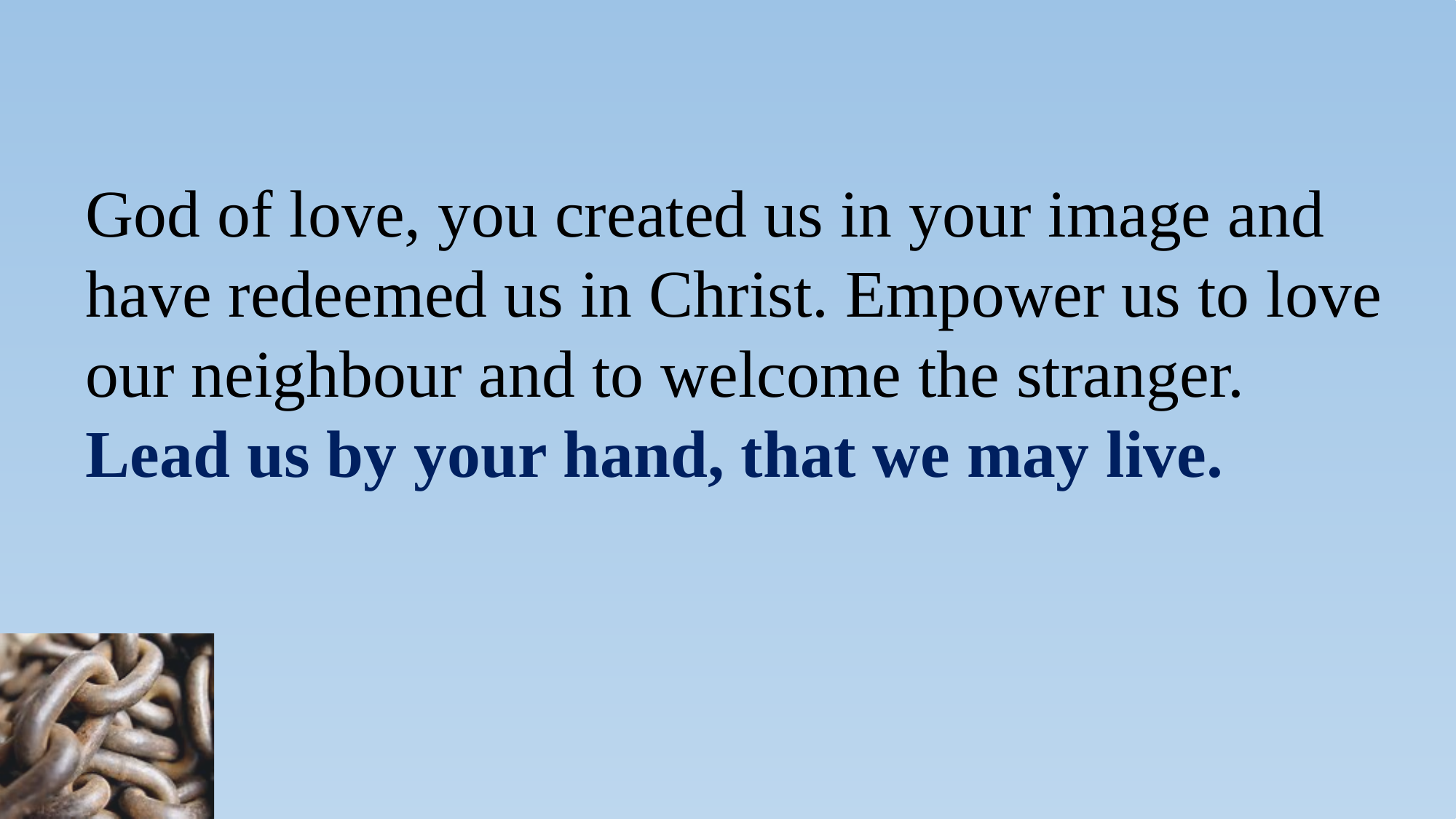

God of love, you created us in your image and have redeemed us in Christ. Empower us to love our neighbour and to welcome the stranger.
	Lead us by your hand, that we may live.